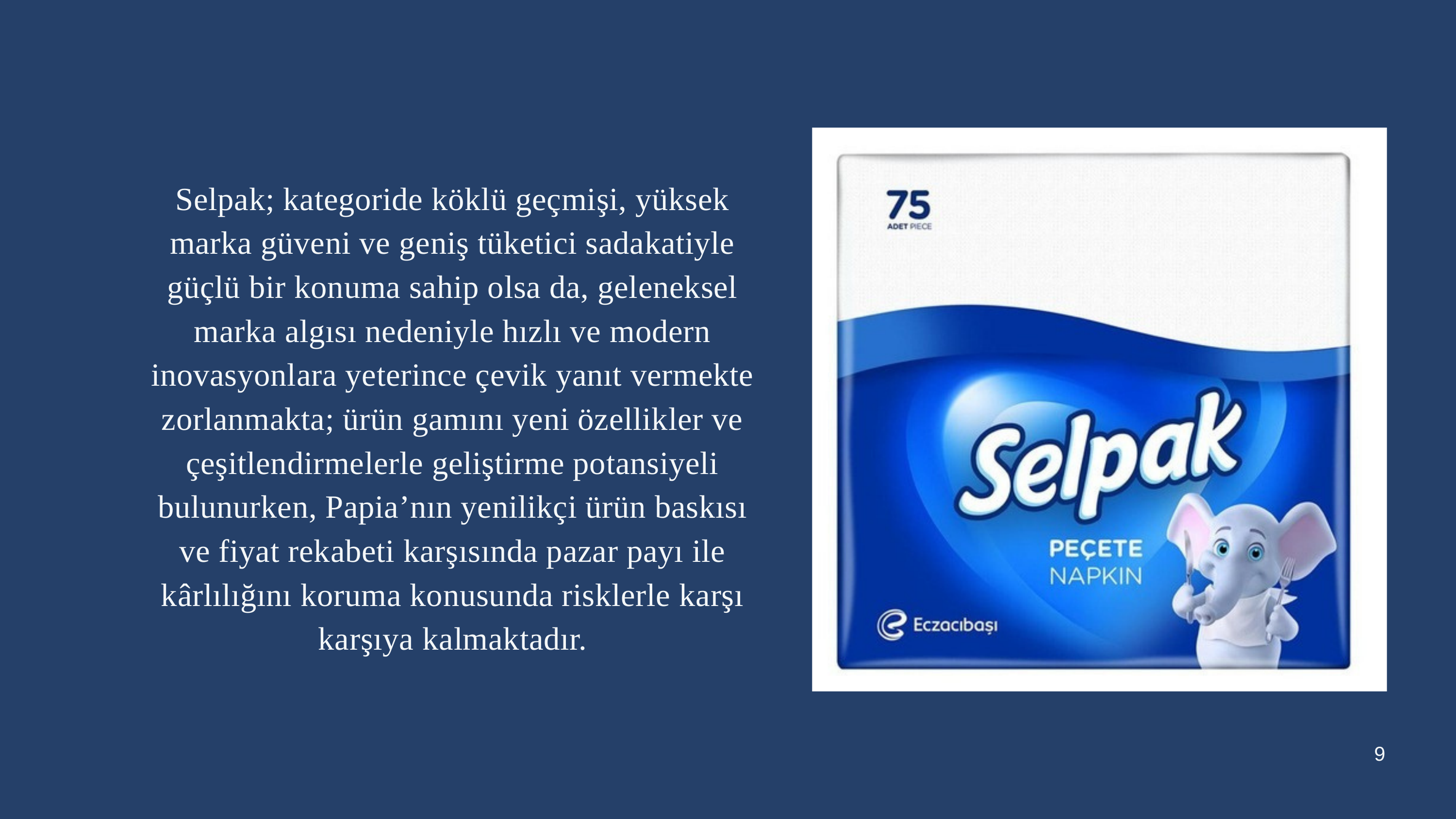

Selpak; kategoride köklü geçmişi, yüksek marka güveni ve geniş tüketici sadakatiyle güçlü bir konuma sahip olsa da, geleneksel marka algısı nedeniyle hızlı ve modern inovasyonlara yeterince çevik yanıt vermekte zorlanmakta; ürün gamını yeni özellikler ve çeşitlendirmelerle geliştirme potansiyeli bulunurken, Papia’nın yenilikçi ürün baskısı ve fiyat rekabeti karşısında pazar payı ile kârlılığını koruma konusunda risklerle karşı karşıya kalmaktadır.
9